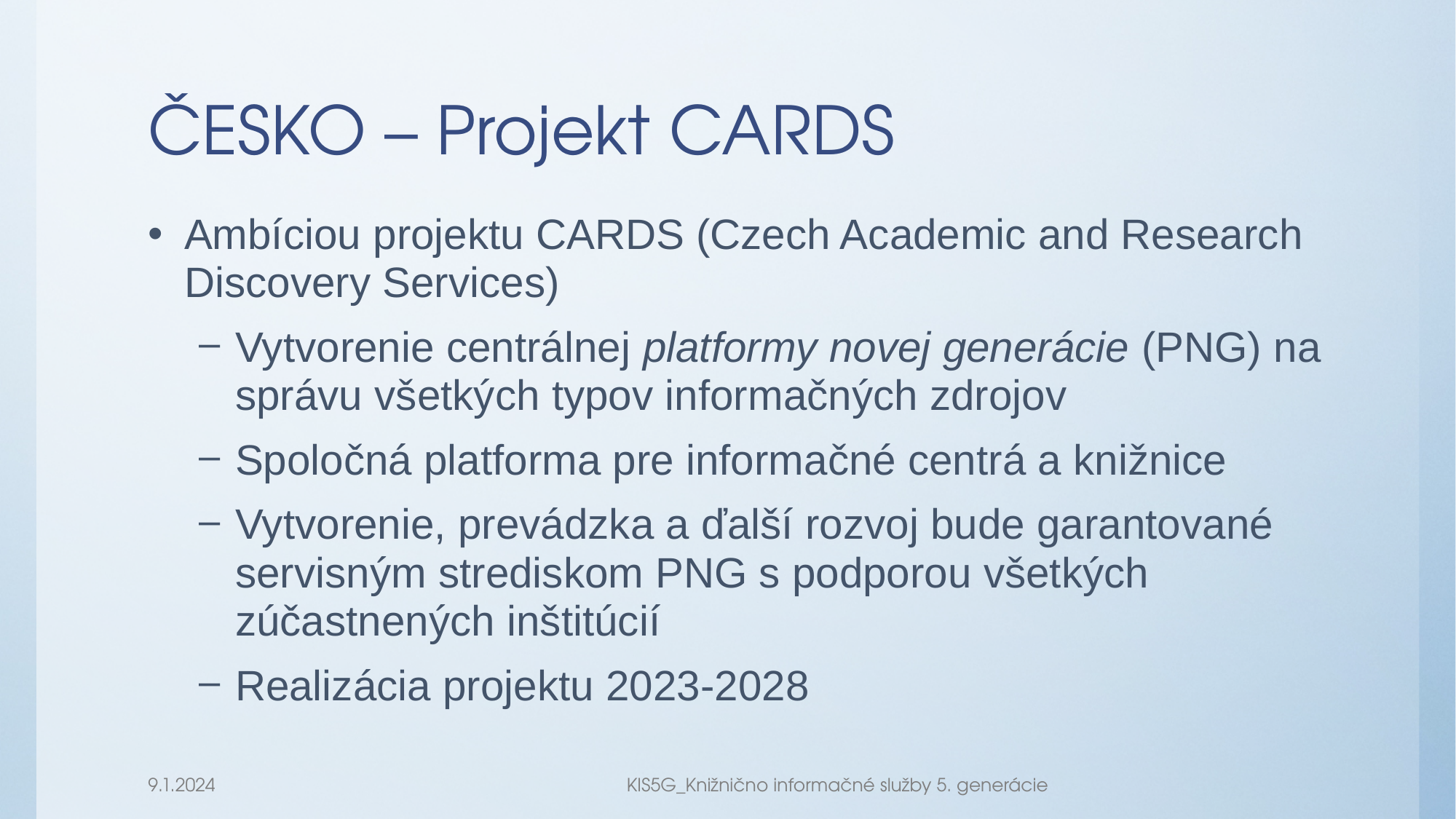

# ČESKO – Projekt CARDS
Ambíciou projektu CARDS (Czech Academic and Research Discovery Services)
Vytvorenie centrálnej platformy novej generácie (PNG) na správu všetkých typov informačných zdrojov
Spoločná platforma pre informačné centrá a knižnice
Vytvorenie, prevádzka a ďalší rozvoj bude garantované servisným strediskom PNG s podporou všetkých zúčastnených inštitúcií
Realizácia projektu 2023-2028
9.1.2024
KIS5G_Knižnično informačné služby 5. generácie